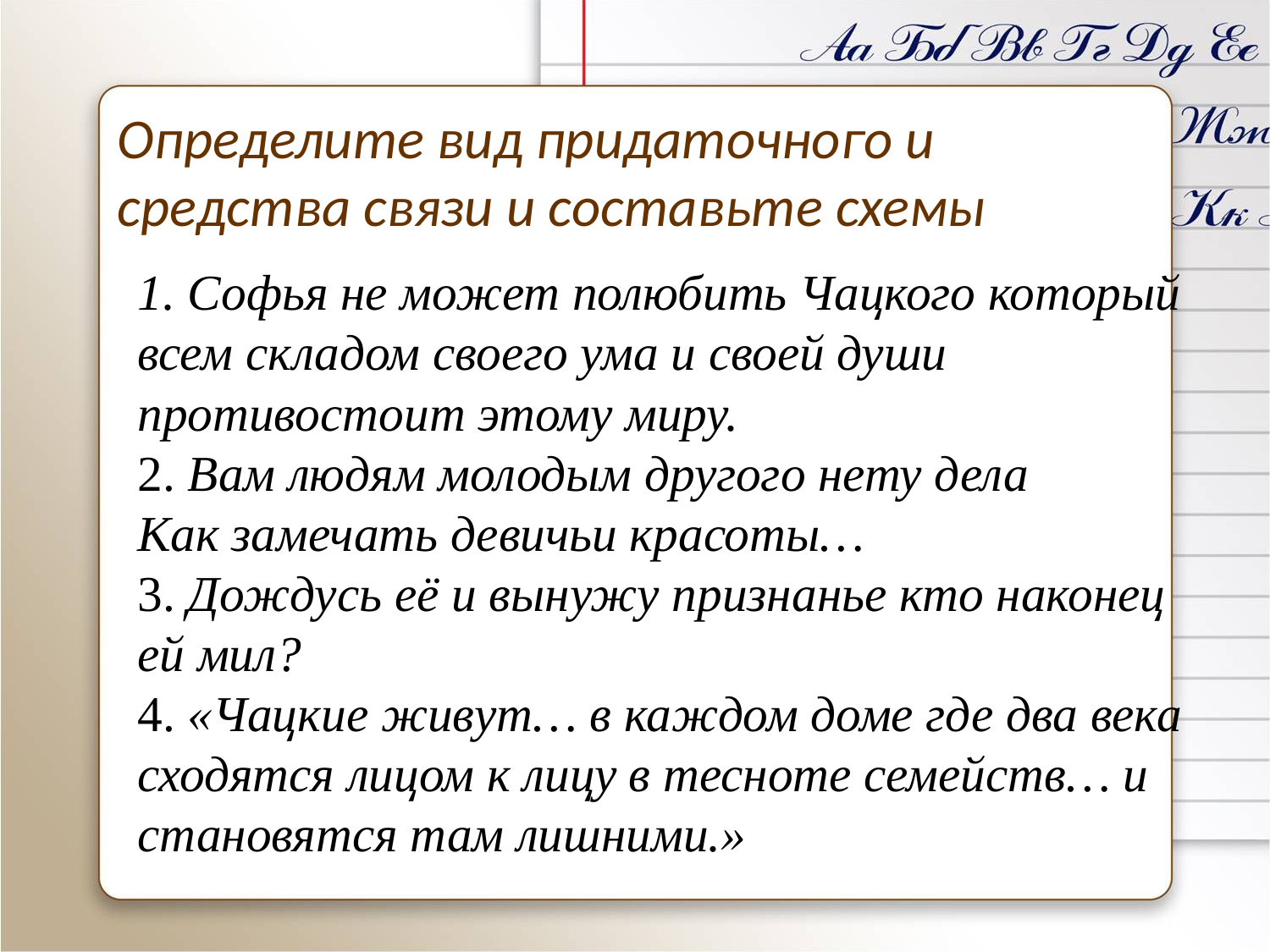

Определите вид придаточного и средства связи и составьте схемы
# 1. Софья не может полюбить Чацкого который всем складом своего ума и своей души противостоит этому миру. 2. Вам людям молодым другого нету дела Как замечать девичьи красоты… 3. Дождусь её и вынужу признанье кто наконец ей мил? 4. «Чацкие живут… в каждом доме где два века сходятся лицом к лицу в тесноте семейств… и становятся там лишними.»